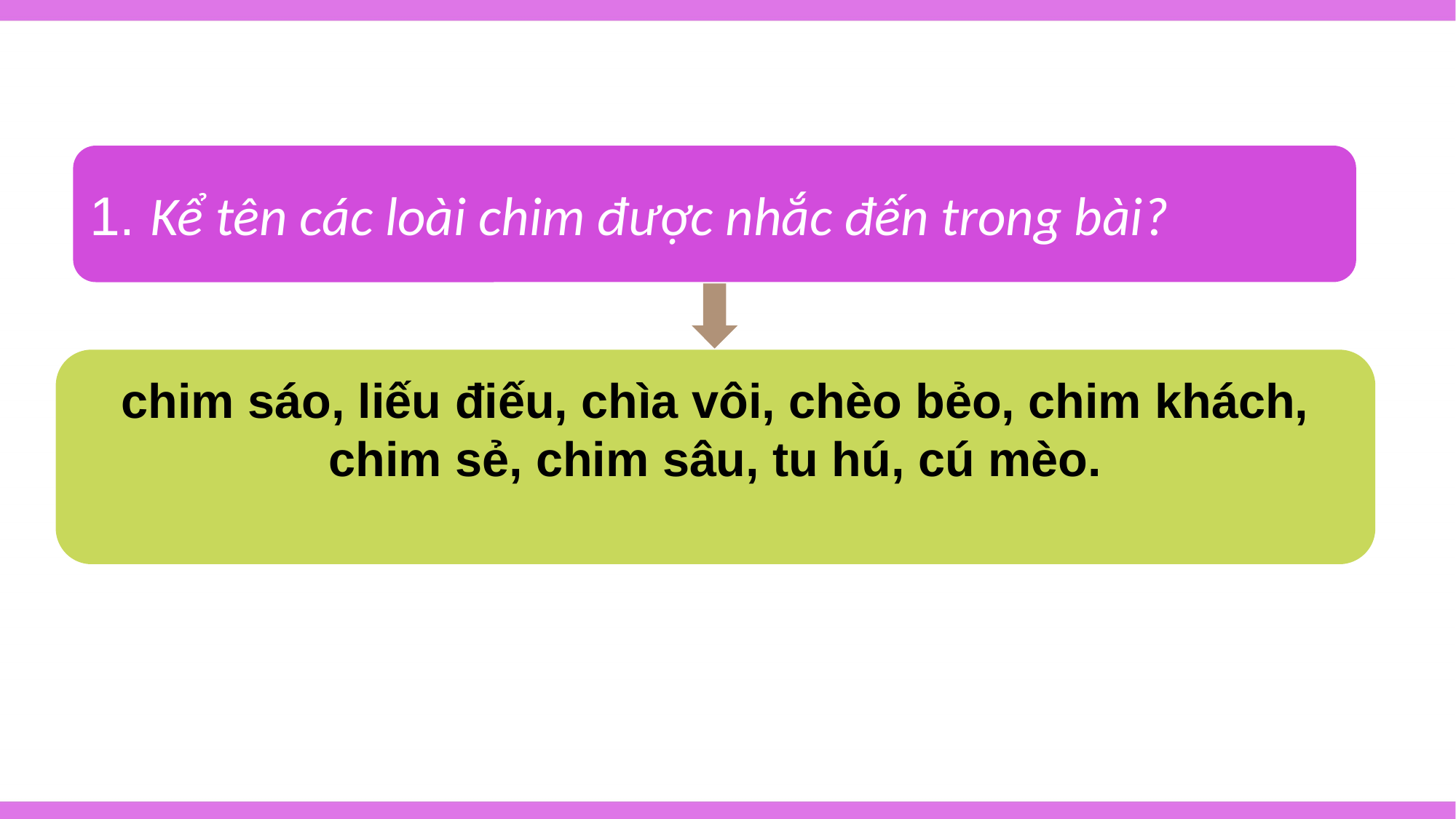

1. Kể tên các loài chim được nhắc đến trong bài?

chim sáo, liếu điếu, chìa vôi, chèo bẻo, chim khách, chim sẻ, chim sâu, tu hú, cú mèo.